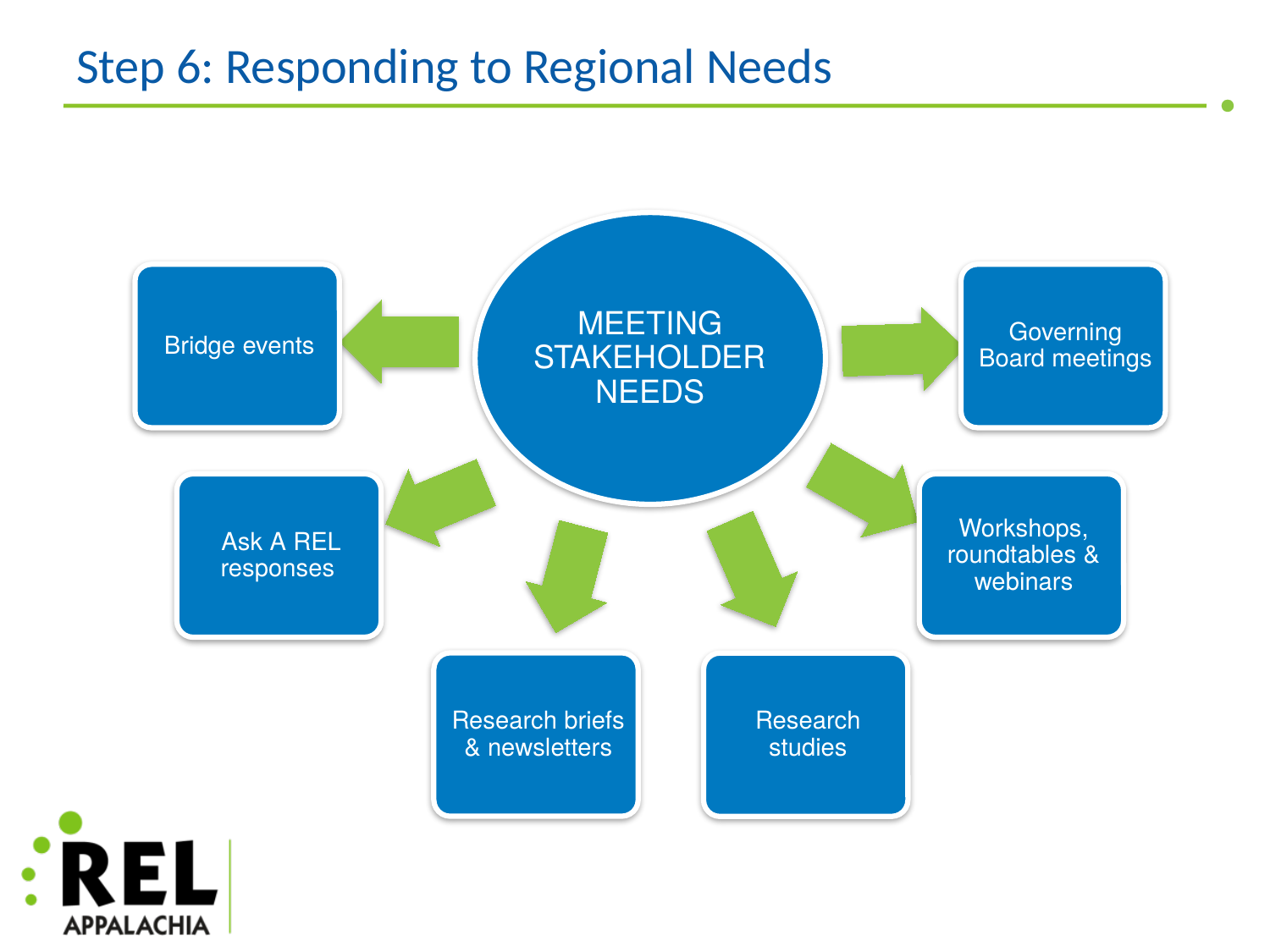

# Step 6: Responding to Regional Needs
MEETING STAKEHOLDER NEEDS
Bridge events
Ask A REL responses
Research briefs & newsletters
Research studies
Workshops, roundtables & webinars
Governing Board meetings